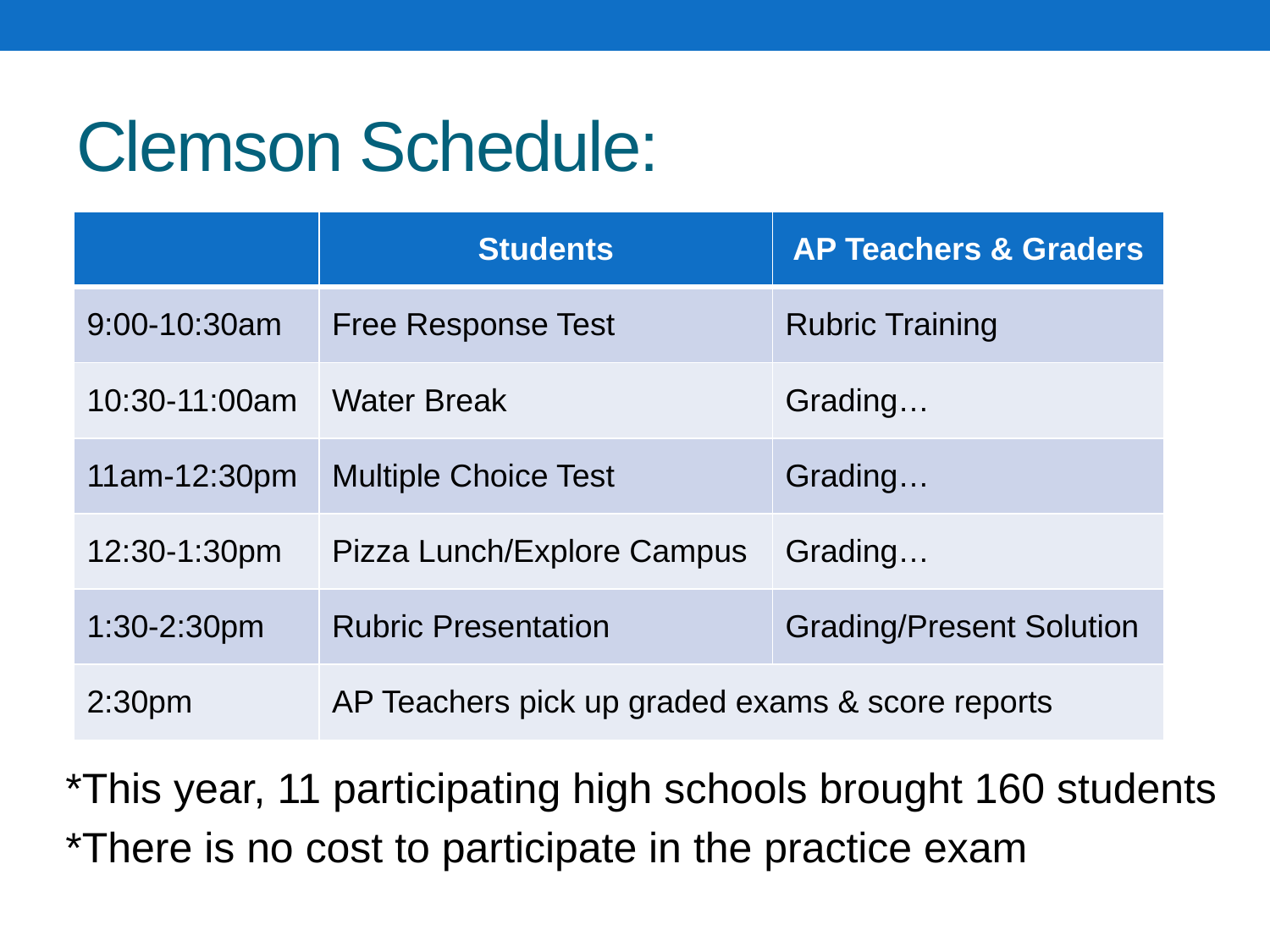

# Clemson Schedule:
|  | Students | AP Teachers & Graders |
| --- | --- | --- |
| 9:00-10:30am | Free Response Test | Rubric Training |
| 10:30-11:00am | Water Break | Grading… |
| 11am-12:30pm | Multiple Choice Test | Grading… |
| 12:30-1:30pm | Pizza Lunch/Explore Campus | Grading… |
| 1:30-2:30pm | Rubric Presentation | Grading/Present Solution |
| 2:30pm | AP Teachers pick up graded exams & score reports |  |

*This year, 11 participating high schools brought 160 students
*There is no cost to participate in the practice exam